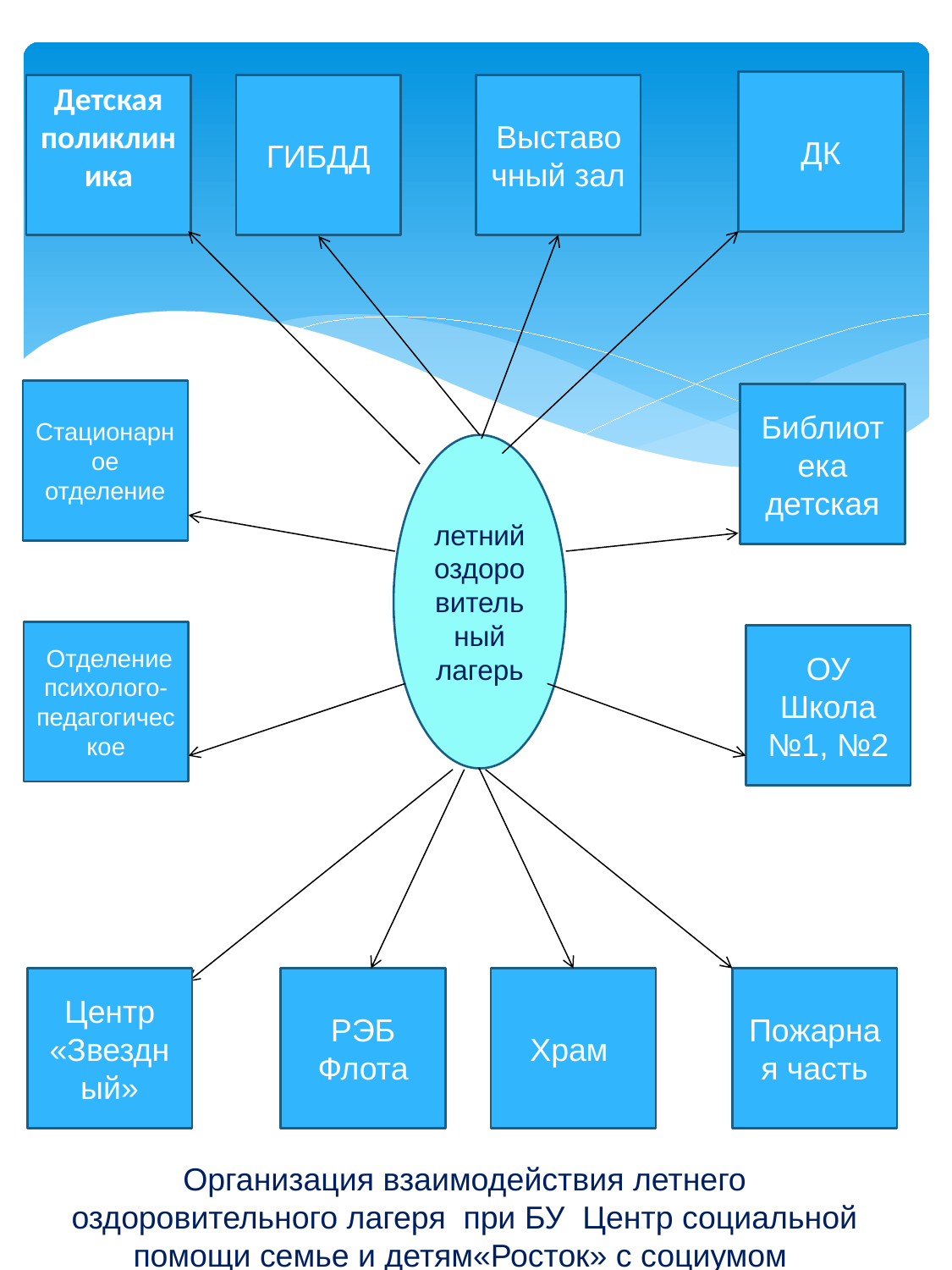

ДК
Детская поликлиника

ГИБДД
Выставочный зал
Стационарное отделение
Библиотека детская
летний оздоровительный лагерь
 Отделение психолого-педагогическое
ОУ Школа №1, №2
Центр «Звездный»
РЭБ Флота
Храм
Пожарная часть
Организация взаимодействия летнего оздоровительного лагеря  при БУ  Центр социальной помощи семье и детям«Росток» с социумом